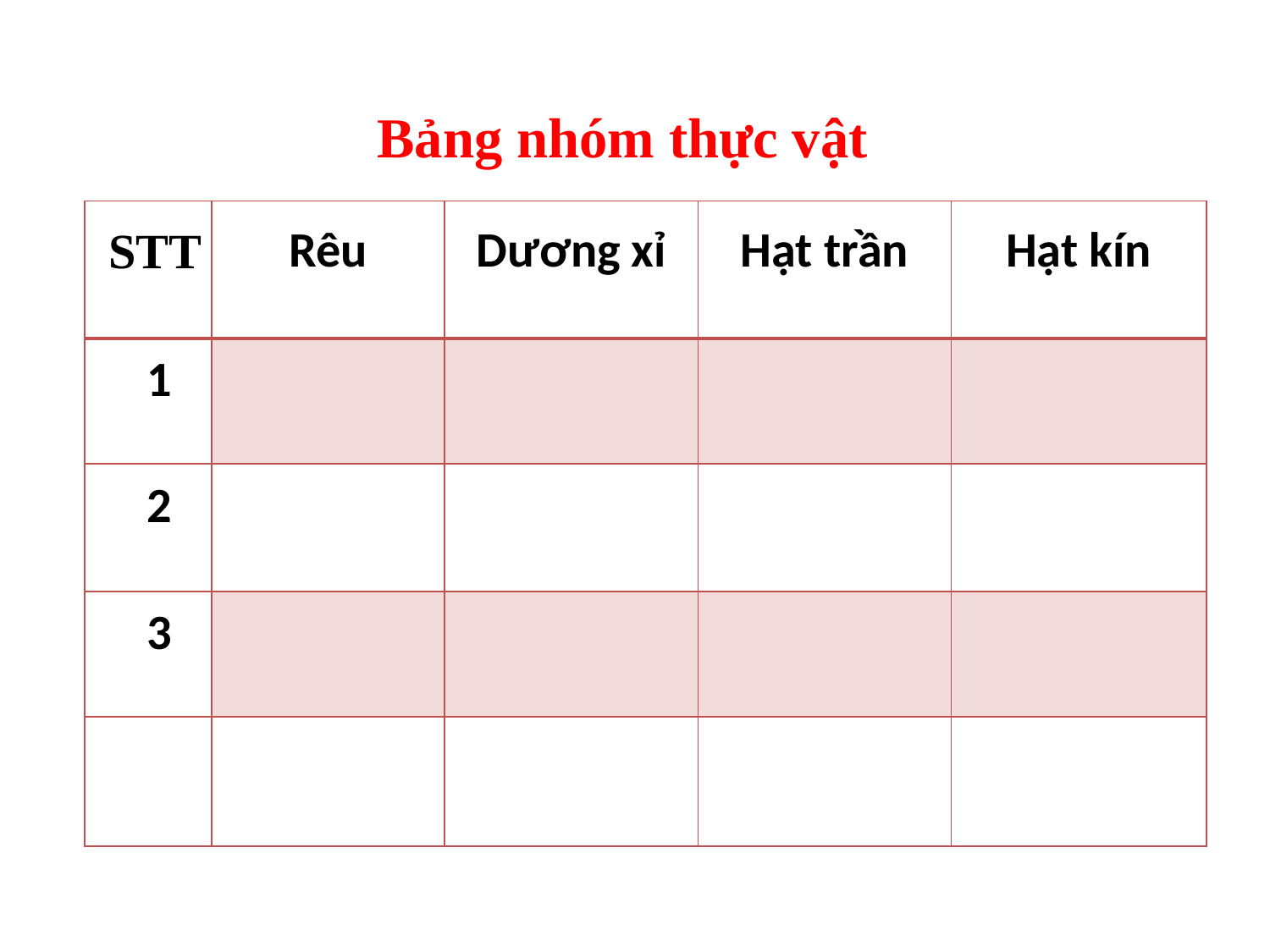

Bảng nhóm thực vật
| STT | Rêu | Dương xỉ | Hạt trần | Hạt kín |
| --- | --- | --- | --- | --- |
| 1 |  |  |  |  |
| 2 |  |  |  |  |
| 3 |  |  |  |  |
|  |  |  |  |  |